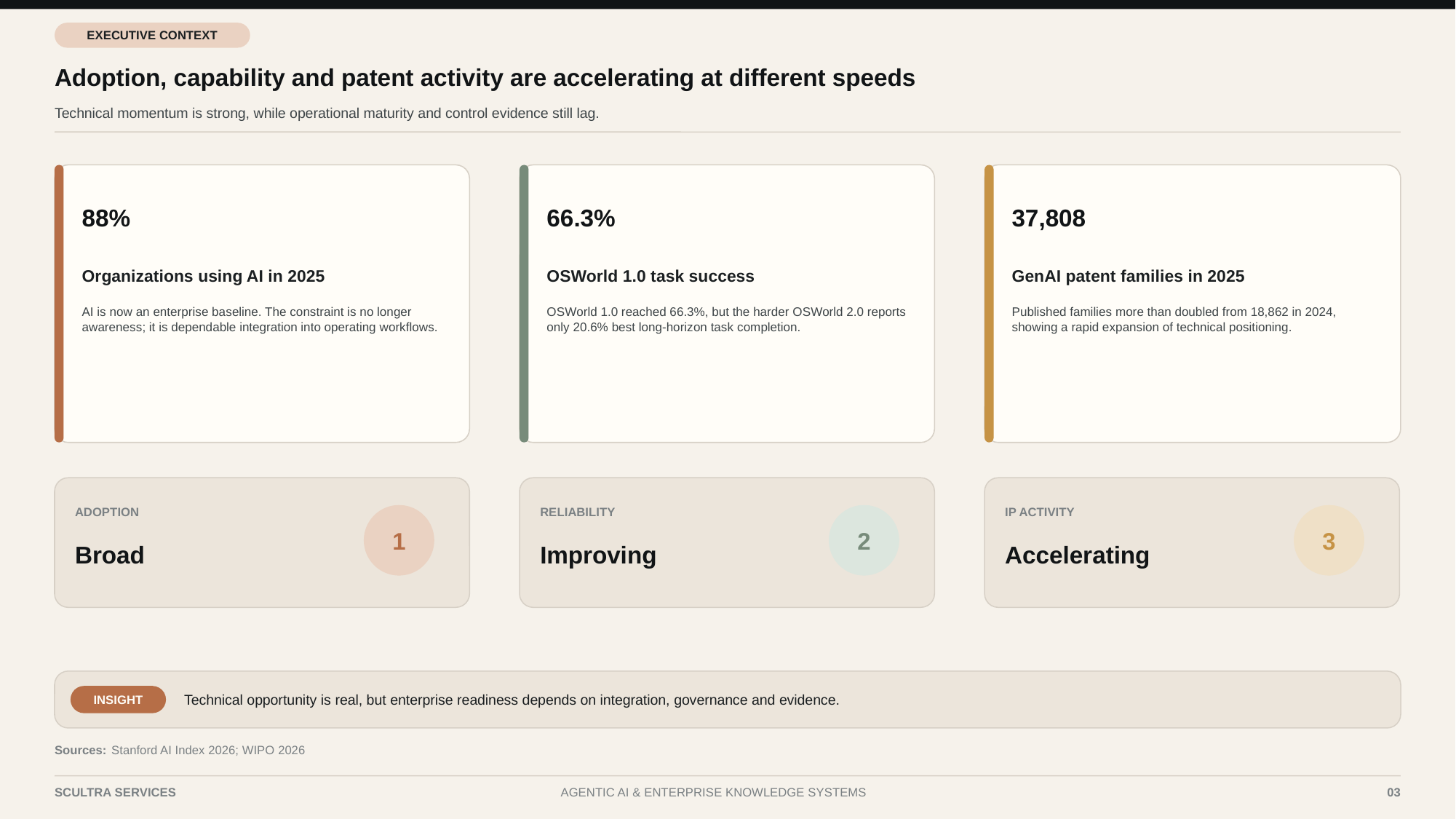

EXECUTIVE CONTEXT
Adoption, capability and patent activity are accelerating at different speeds
Technical momentum is strong, while operational maturity and control evidence still lag.

88%
66.3%
37,808
Organizations using AI in 2025
OSWorld 1.0 task success
GenAI patent families in 2025
AI is now an enterprise baseline. The constraint is no longer awareness; it is dependable integration into operating workflows.
OSWorld 1.0 reached 66.3%, but the harder OSWorld 2.0 reports only 20.6% best long-horizon task completion.
Published families more than doubled from 18,862 in 2024, showing a rapid expansion of technical positioning.

ADOPTION
RELIABILITY
IP ACTIVITY

1

2

3
Broad
Improving
Accelerating

Technical opportunity is real, but enterprise readiness depends on integration, governance and evidence.

INSIGHT
Sources:
Stanford AI Index 2026; WIPO 2026

SCULTRA SERVICES
AGENTIC AI & ENTERPRISE KNOWLEDGE SYSTEMS
03